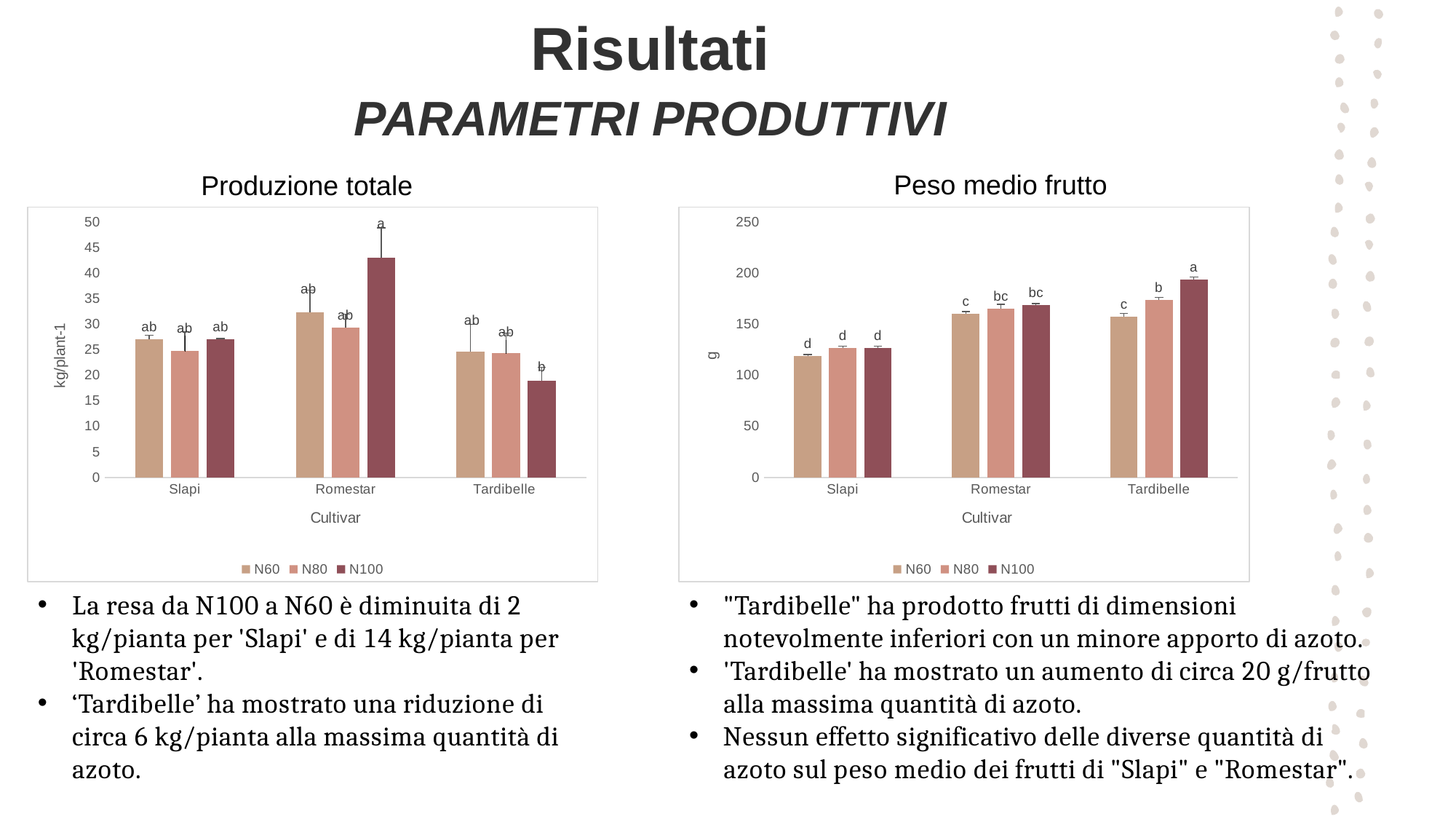

Risultati
PARAMETRI PRODUTTIVI
Peso medio frutto
Produzione totale

### Chart

| Category | N60 | N80 | N100 |
|---|---|---|---|
| Slapi | 27.1 | 24.8 | 27.1 |
| Romestar | 32.4 | 29.4 | 43.1 |
| Tardibelle  | 24.6 | 24.3 | 18.9 |

### Chart

| Category | N60 | N80 | N100 |
|---|---|---|---|
| Slapi | 118.67241379310344 | 127.18354430379746 | 127.19718309859155 |
| Romestar | 160.15584415584416 | 165.47878787878787 | 168.68367346938774 |
| Tardibelle | 157.6383606557377 | 174.18354430379745 | 194.1214814814815 |

La resa da N100 a N60 è diminuita di 2 kg/pianta per 'Slapi' e di 14 kg/pianta per 'Romestar'.
‘Tardibelle’ ha mostrato una riduzione di circa 6 kg/pianta alla massima quantità di azoto.
"Tardibelle" ha prodotto frutti di dimensioni notevolmente inferiori con un minore apporto di azoto.
'Tardibelle' ha mostrato un aumento di circa 20 g/frutto alla massima quantità di azoto.
Nessun effetto significativo delle diverse quantità di azoto sul peso medio dei frutti di "Slapi" e "Romestar".